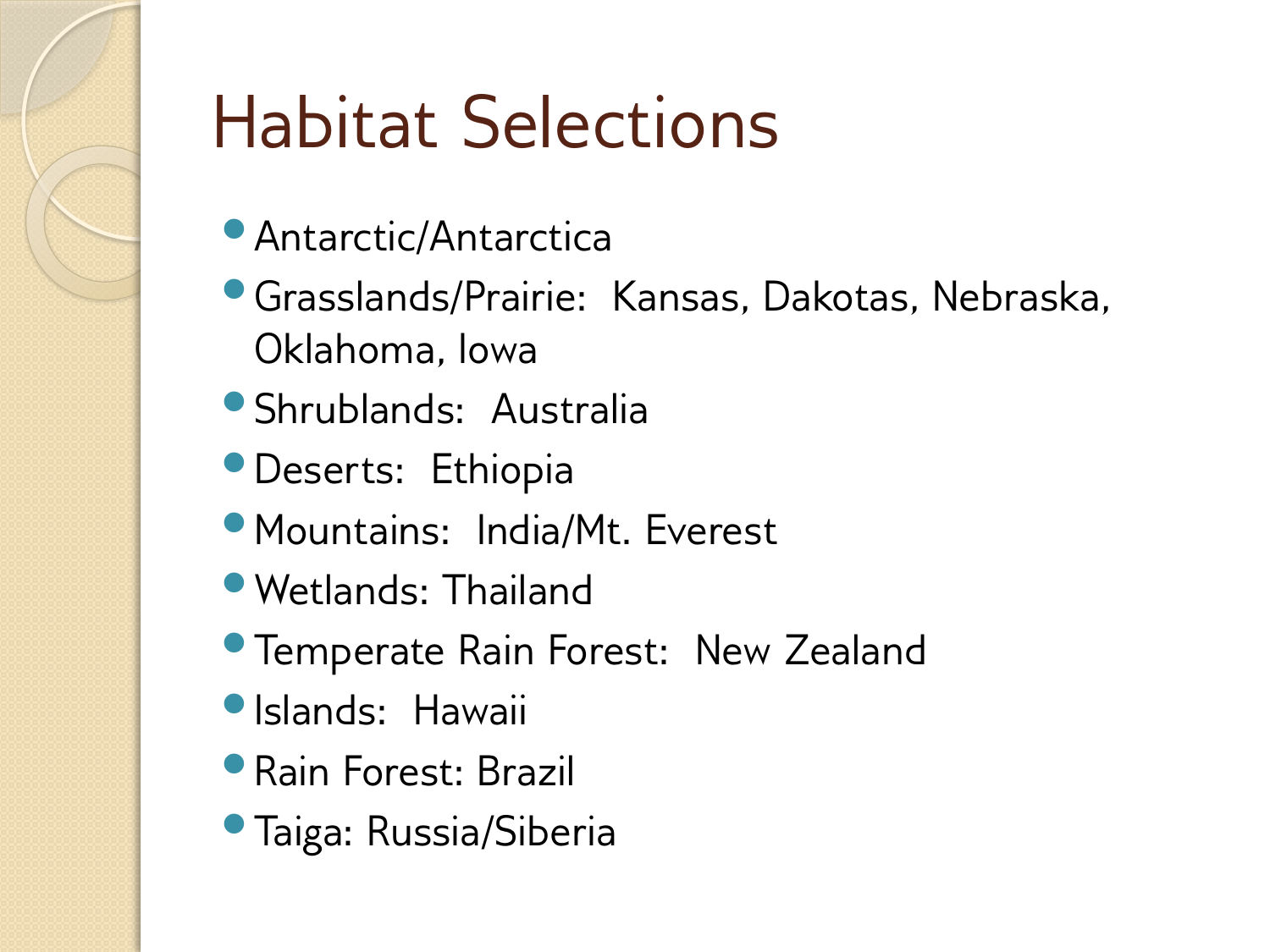

# Habitat Selections
Antarctic/Antarctica
Grasslands/Prairie:  Kansas, Dakotas, Nebraska, Oklahoma, Iowa
Shrublands:  Australia
Deserts:  Ethiopia
Mountains:  India/Mt. Everest
Wetlands: Thailand
Temperate Rain Forest:  New Zealand
Islands:  Hawaii
Rain Forest: Brazil
Taiga: Russia/Siberia